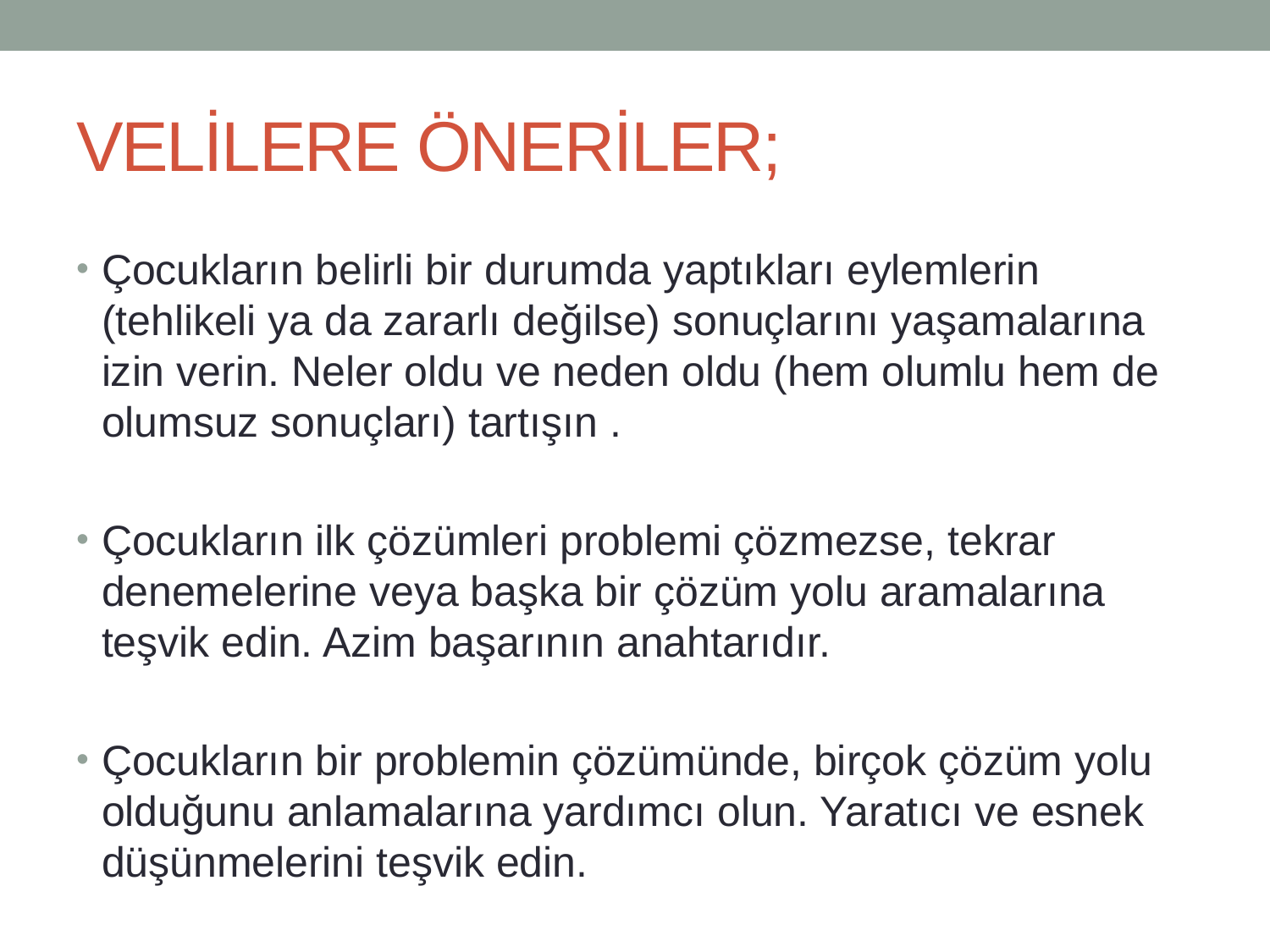

# VELİLERE ÖNERİLER;
Çocukların belirli bir durumda yaptıkları eylemlerin (tehlikeli ya da zararlı değilse) sonuçlarını yaşamalarına izin verin. Neler oldu ve neden oldu (hem olumlu hem de olumsuz sonuçları) tartışın .

Çocukların ilk çözümleri problemi çözmezse, tekrar denemelerine veya başka bir çözüm yolu aramalarına teşvik edin. Azim başarının anahtarıdır.

Çocukların bir problemin çözümünde, birçok çözüm yolu olduğunu anlamalarına yardımcı olun. Yaratıcı ve esnek düşünmelerini teşvik edin.